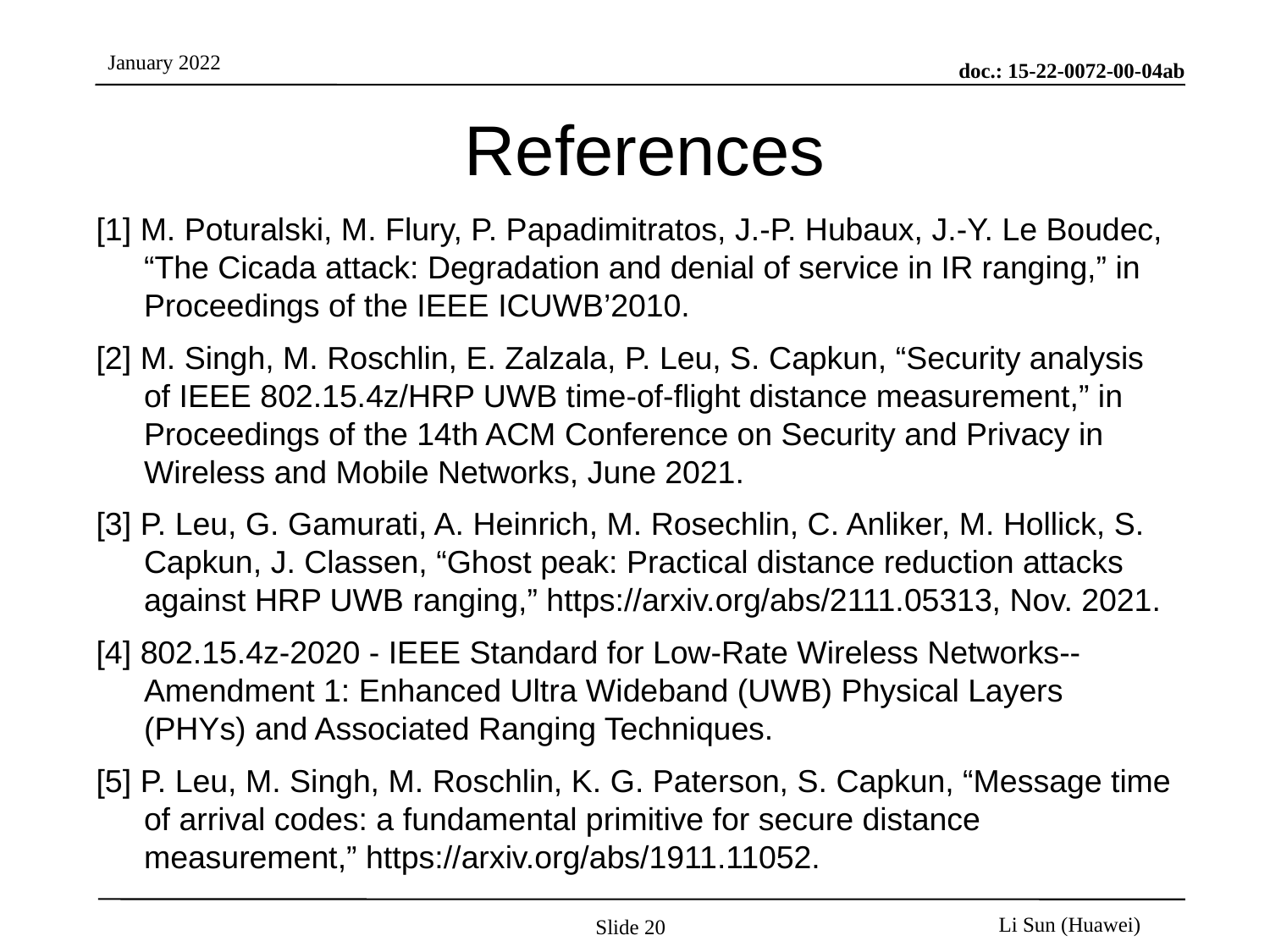

# References
[1] M. Poturalski, M. Flury, P. Papadimitratos, J.-P. Hubaux, J.-Y. Le Boudec, “The Cicada attack: Degradation and denial of service in IR ranging,” in Proceedings of the IEEE ICUWB’2010.
[2] M. Singh, M. Roschlin, E. Zalzala, P. Leu, S. Capkun, “Security analysis of IEEE 802.15.4z/HRP UWB time-of-flight distance measurement,” in Proceedings of the 14th ACM Conference on Security and Privacy in Wireless and Mobile Networks, June 2021.
[3] P. Leu, G. Gamurati, A. Heinrich, M. Rosechlin, C. Anliker, M. Hollick, S. Capkun, J. Classen, “Ghost peak: Practical distance reduction attacks against HRP UWB ranging,” https://arxiv.org/abs/2111.05313, Nov. 2021.
[4] 802.15.4z-2020 - IEEE Standard for Low-Rate Wireless Networks--Amendment 1: Enhanced Ultra Wideband (UWB) Physical Layers (PHYs) and Associated Ranging Techniques.
[5] P. Leu, M. Singh, M. Roschlin, K. G. Paterson, S. Capkun, “Message time of arrival codes: a fundamental primitive for secure distance measurement,” https://arxiv.org/abs/1911.11052.
Slide 20